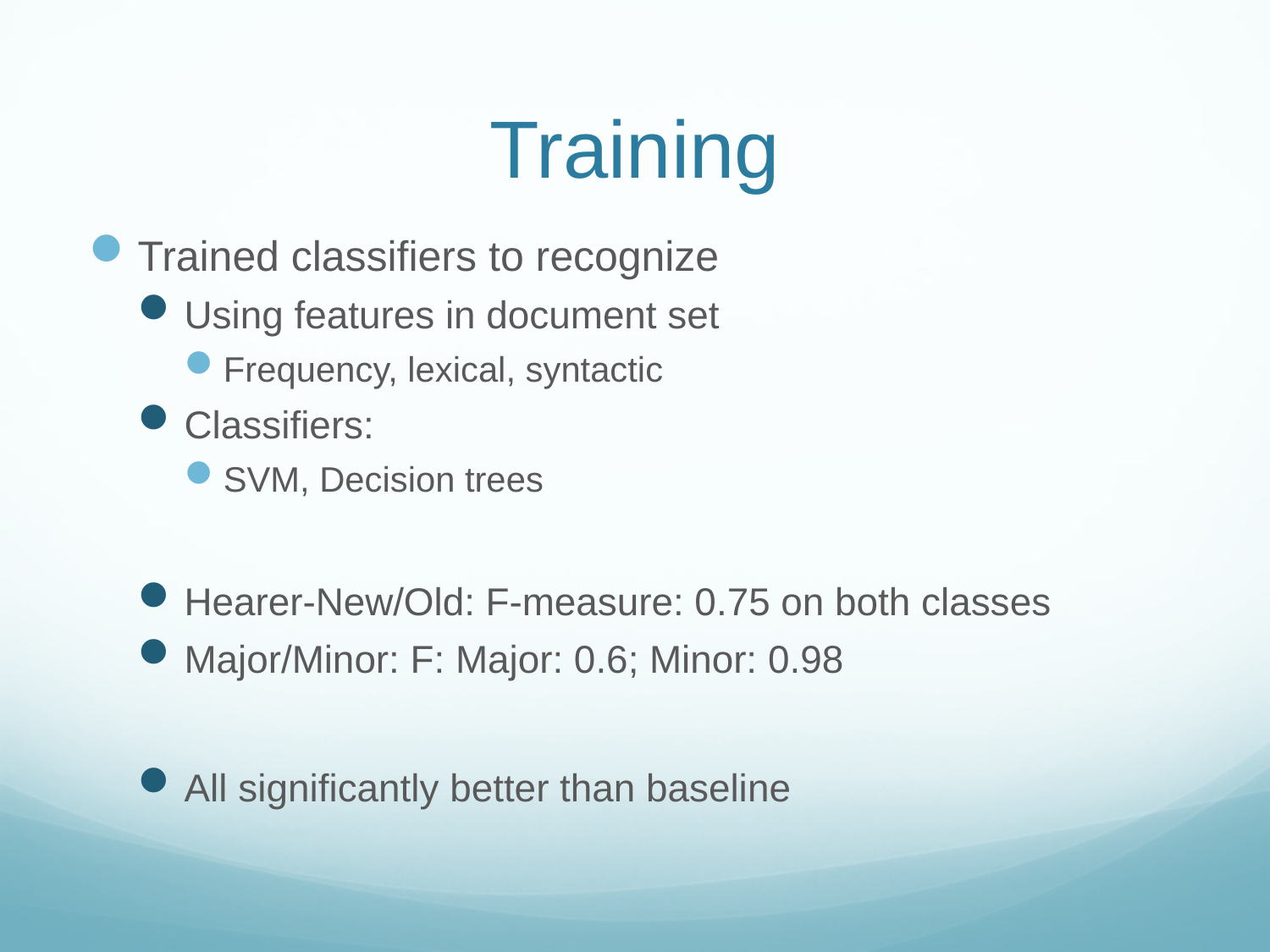

# Training
Trained classifiers to recognize
Using features in document set
Frequency, lexical, syntactic
Classifiers:
SVM, Decision trees

Hearer-New/Old: F-measure: 0.75 on both classes
Major/Minor: F: Major: 0.6; Minor: 0.98

All significantly better than baseline